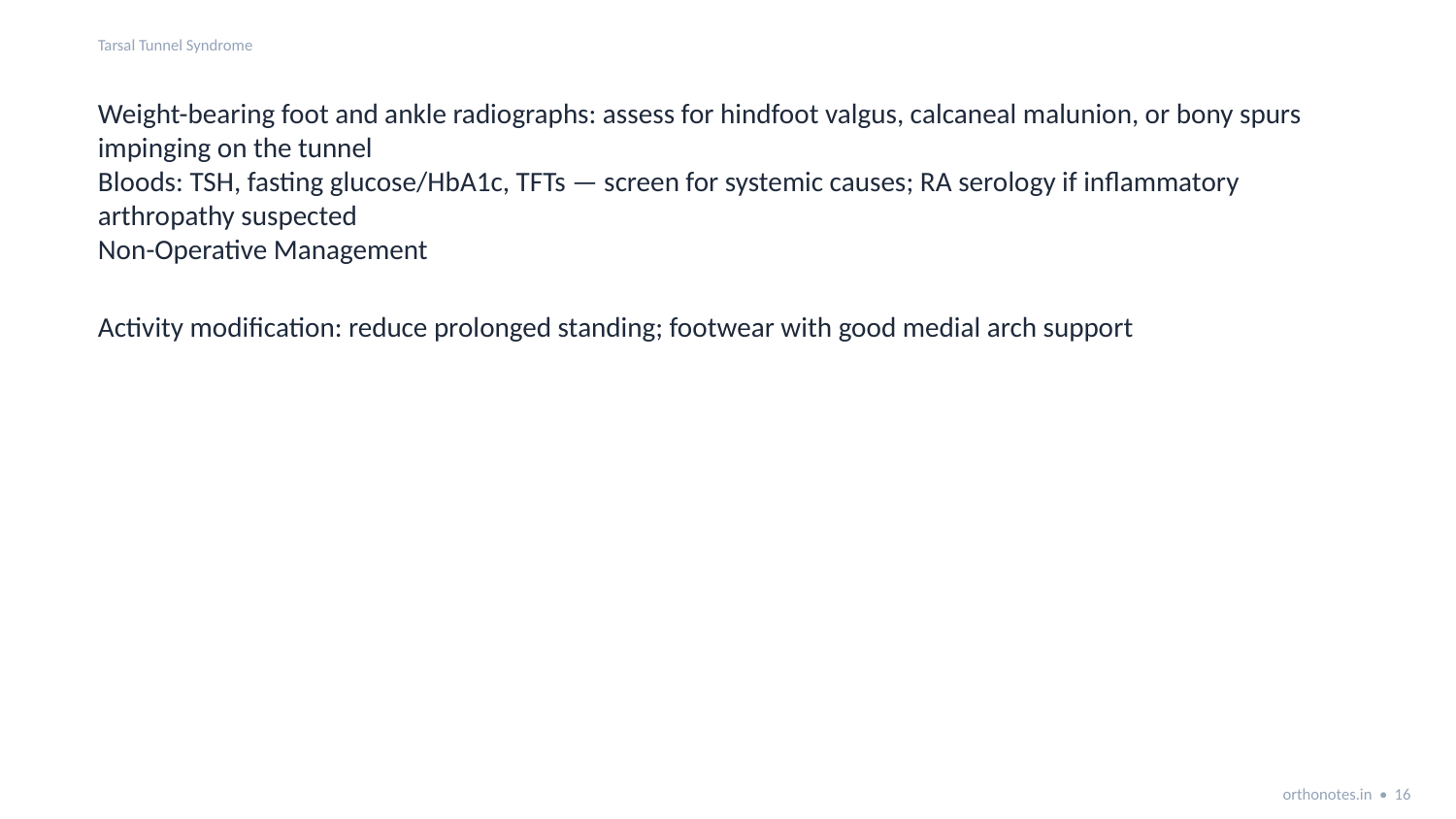

Tarsal Tunnel Syndrome
Weight-bearing foot and ankle radiographs: assess for hindfoot valgus, calcaneal malunion, or bony spurs impinging on the tunnel
Bloods: TSH, fasting glucose/HbA1c, TFTs — screen for systemic causes; RA serology if inflammatory arthropathy suspected
Non-Operative Management
Activity modification: reduce prolonged standing; footwear with good medial arch support
orthonotes.in  •  16